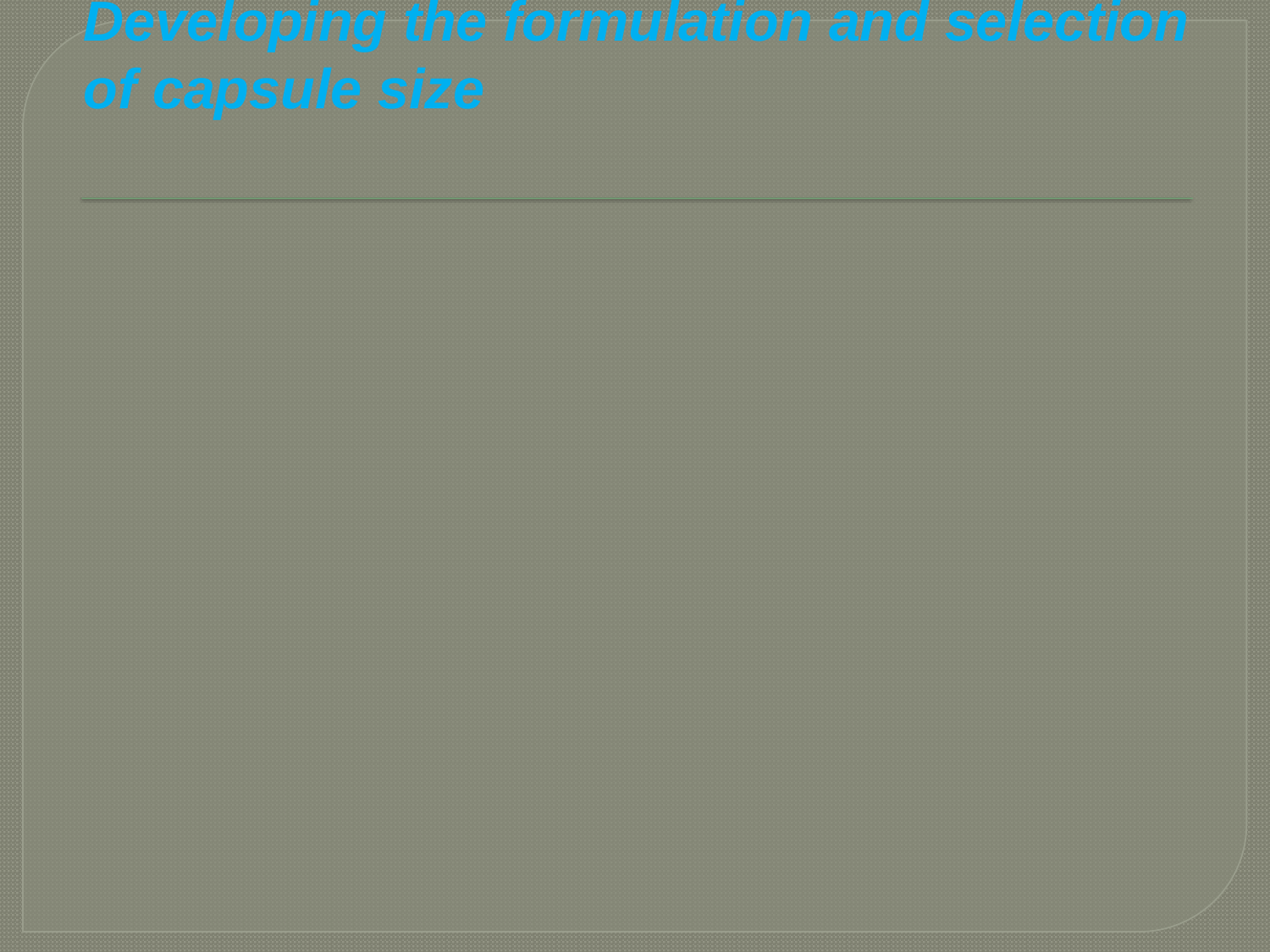

# Developing the formulation and selection of capsule size